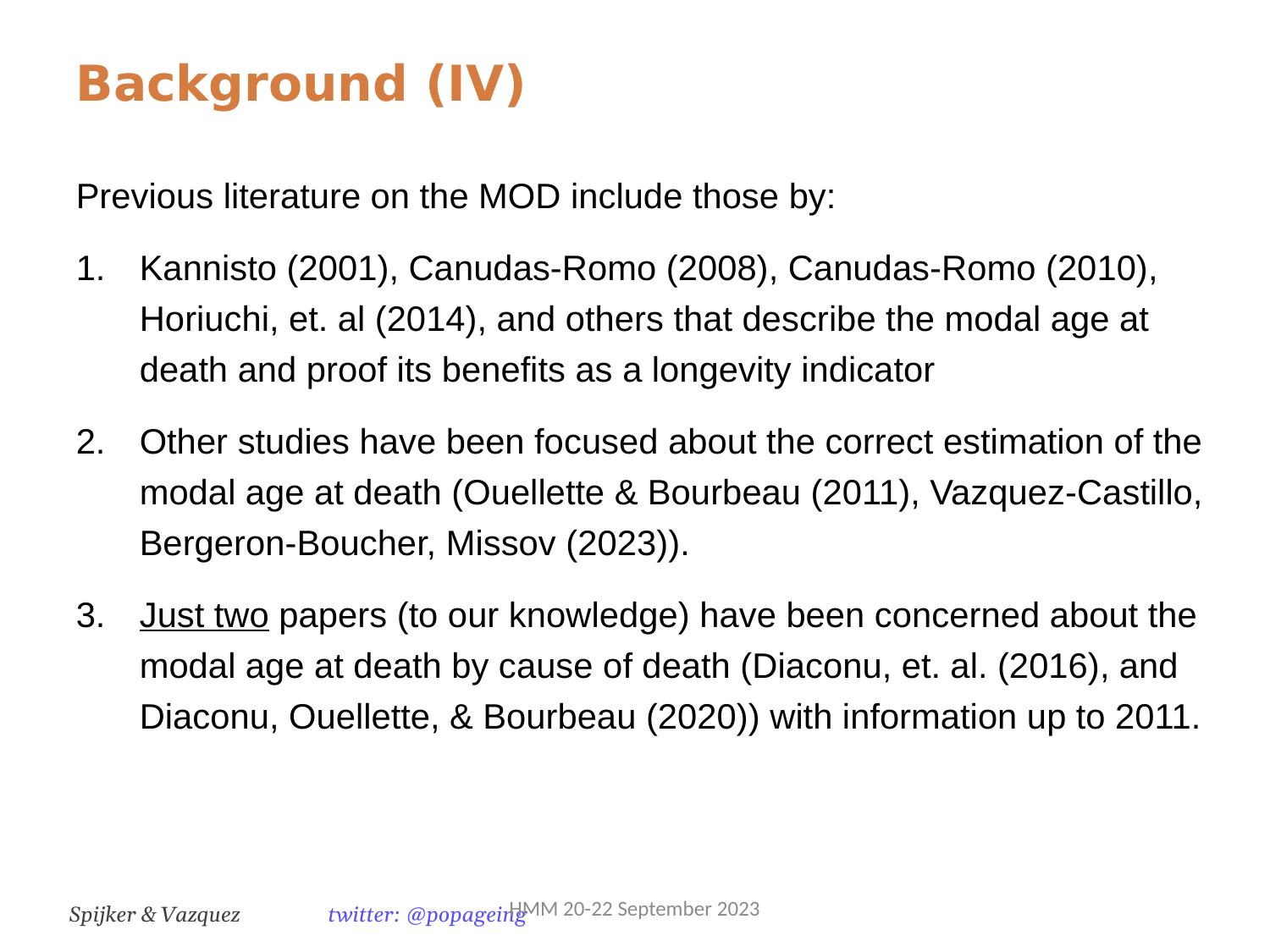

Background (IV)
Previous literature on the MOD include those by:
Kannisto (2001), Canudas-Romo (2008), Canudas-Romo (2010), Horiuchi, et. al (2014), and others that describe the modal age at death and proof its benefits as a longevity indicator
Other studies have been focused about the correct estimation of the modal age at death (Ouellette & Bourbeau (2011), Vazquez-Castillo, Bergeron-Boucher, Missov (2023)).
Just two papers (to our knowledge) have been concerned about the modal age at death by cause of death (Diaconu, et. al. (2016), and Diaconu, Ouellette, & Bourbeau (2020)) with information up to 2011.

HMM 20-22 September 2023
Spijker & Vazquez	 twitter: @popageing